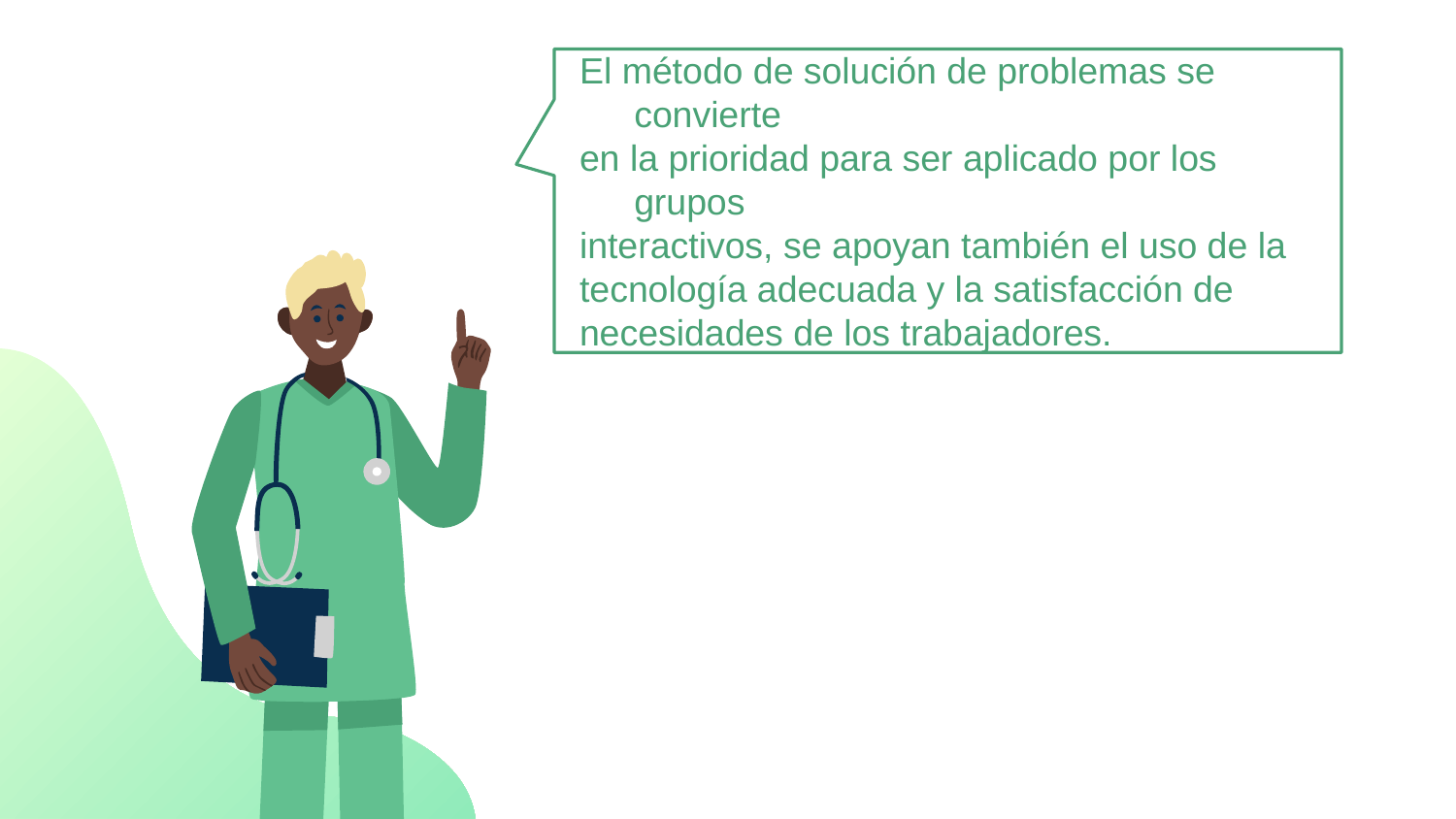

El método de solución de problemas se convierte
en la prioridad para ser aplicado por los grupos
interactivos, se apoyan también el uso de la
tecnología adecuada y la satisfacción de
necesidades de los trabajadores.